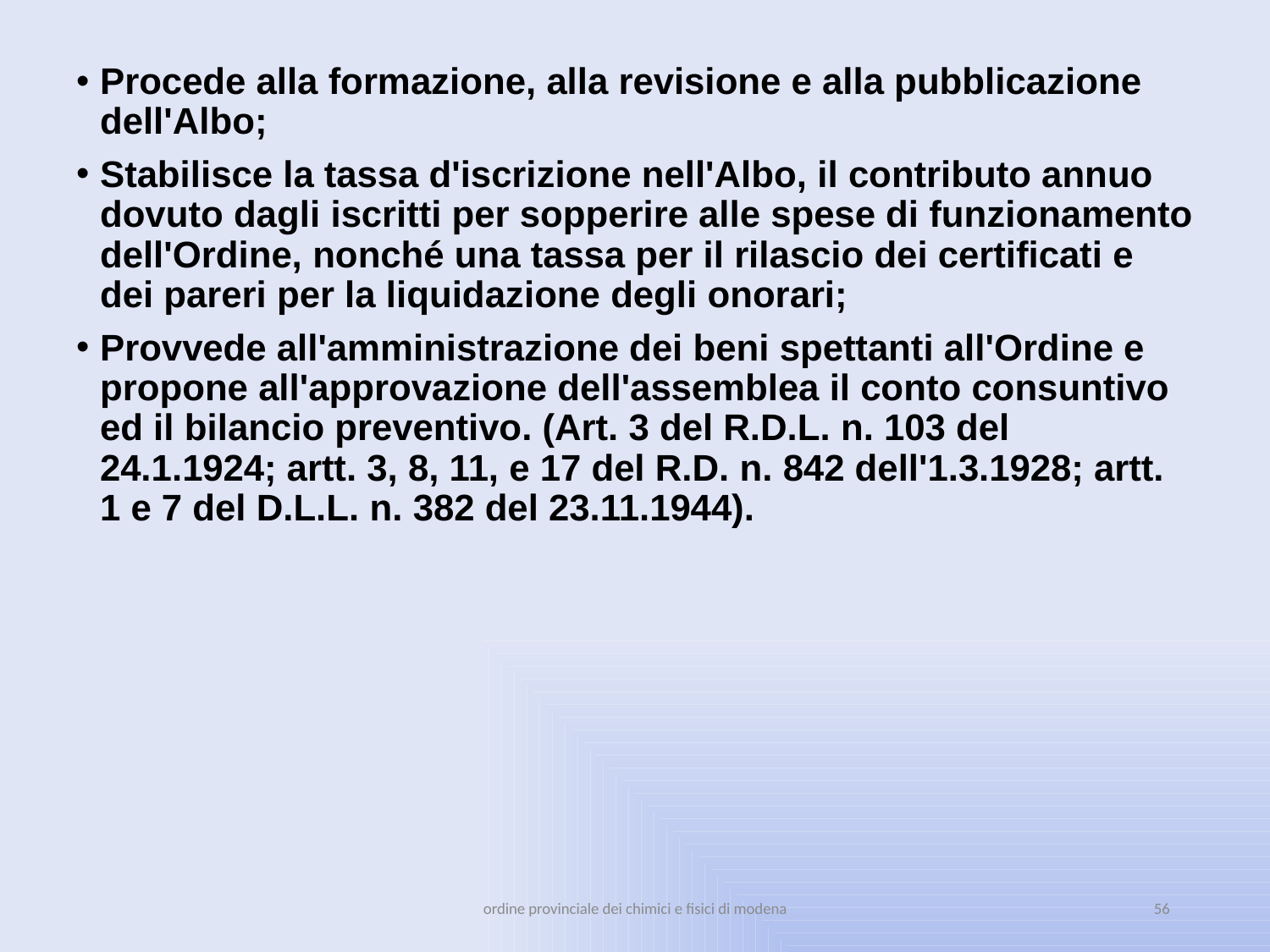

Procede alla formazione, alla revisione e alla pubblicazione dell'Albo;
Stabilisce la tassa d'iscrizione nell'Albo, il contributo annuo dovuto dagli iscritti per sopperire alle spese di funzionamento dell'Ordine, nonché una tassa per il rilascio dei certificati e dei pareri per la liquidazione degli onorari;
Provvede all'amministrazione dei beni spettanti all'Ordine e propone all'approvazione dell'assemblea il conto consuntivo ed il bilancio preventivo. (Art. 3 del R.D.L. n. 103 del 24.1.1924; artt. 3, 8, 11, e 17 del R.D. n. 842 dell'1.3.1928; artt. 1 e 7 del D.L.L. n. 382 del 23.11.1944).

ordine provinciale dei chimici e fisici di modena
56